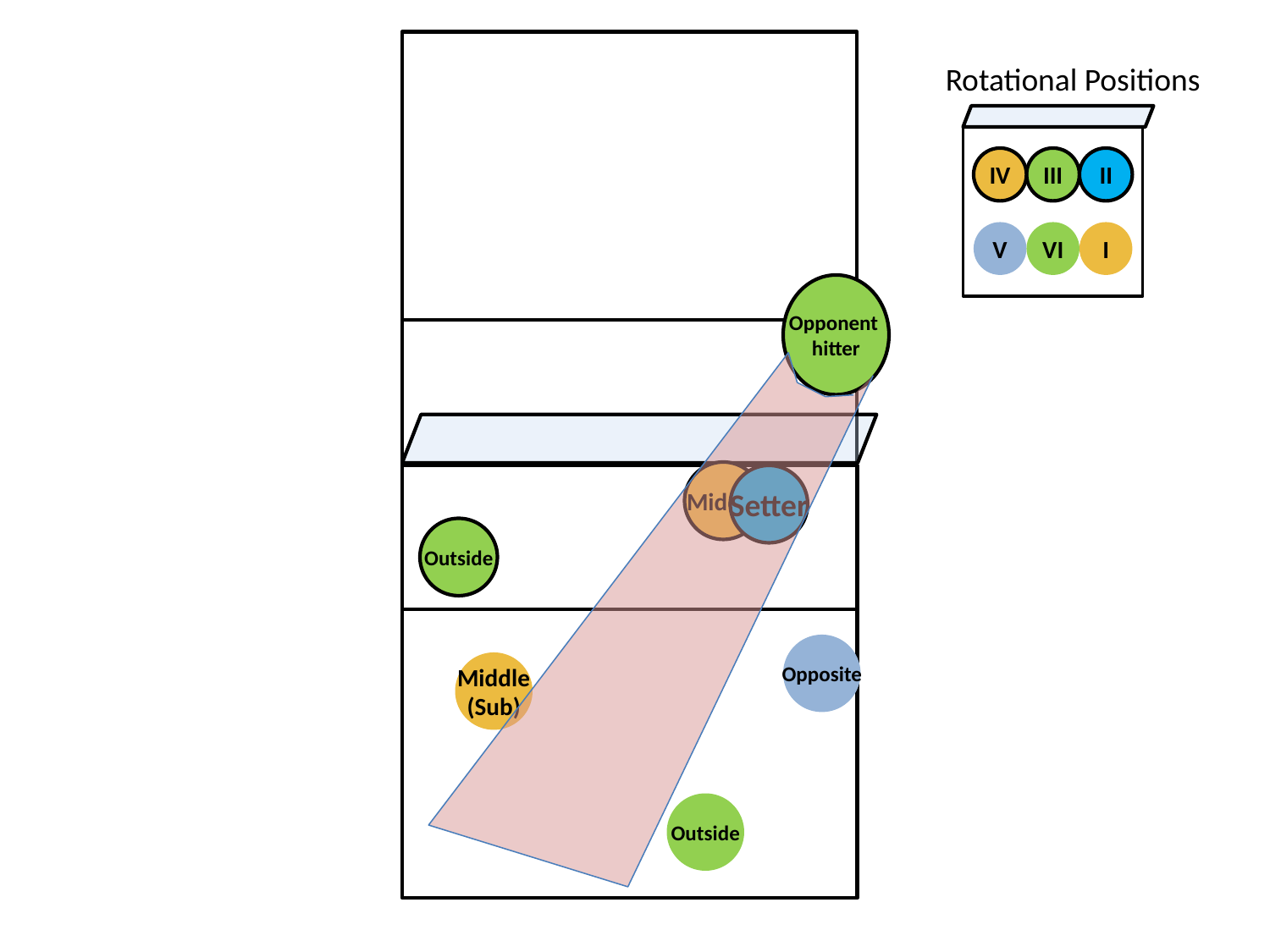

Rotational Positions

IV
III
II
V
VI
I
Opponent
hitter

Middle
Setter
Outside
Opposite
Middle
(Sub)
Outside